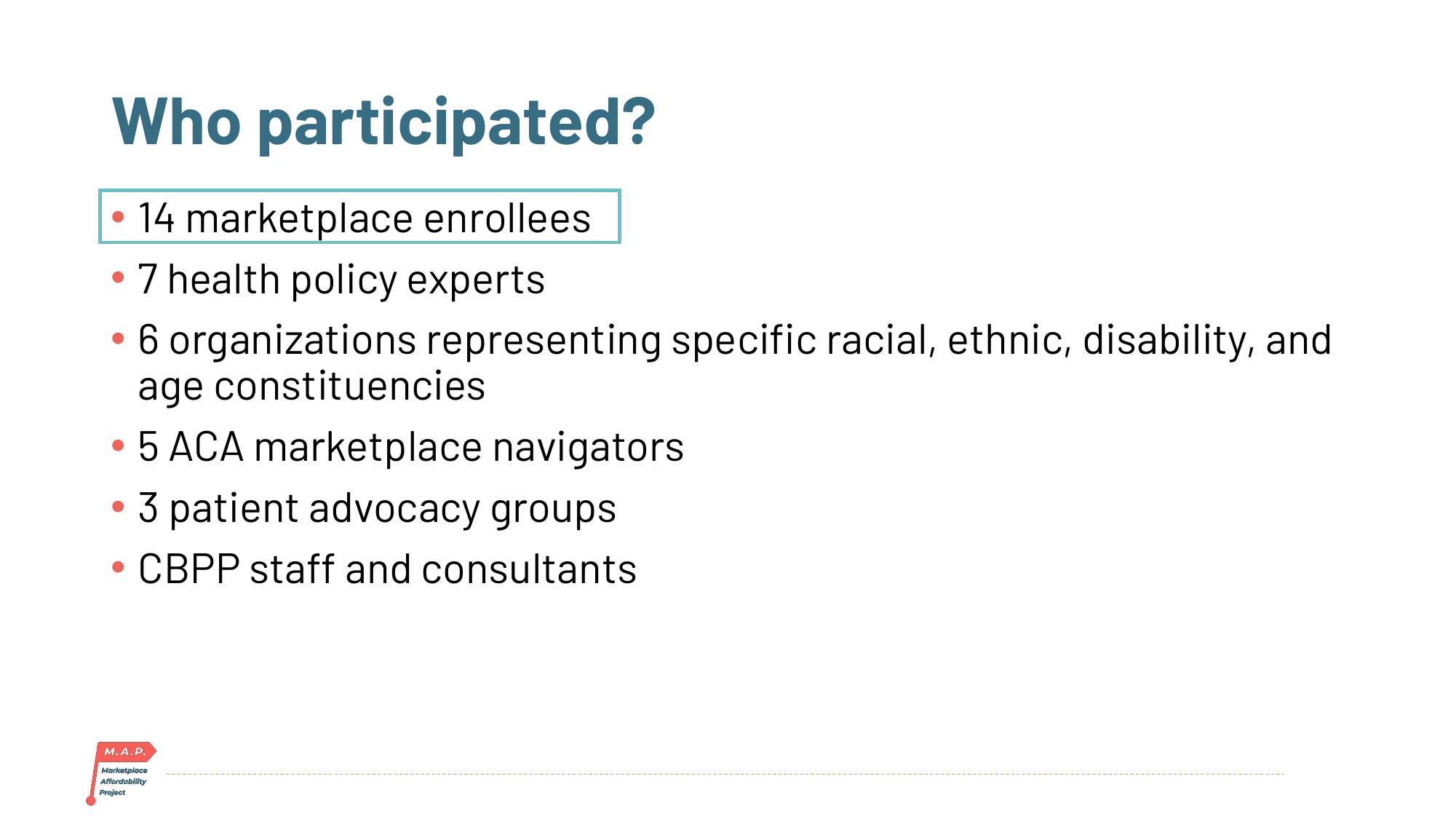

# Who participated?
14 marketplace enrollees
7 health policy experts
6 organizations representing specific racial, ethnic, disability, and age constituencies
5 ACA marketplace navigators
3 patient advocacy groups
CBPP staff and consultants